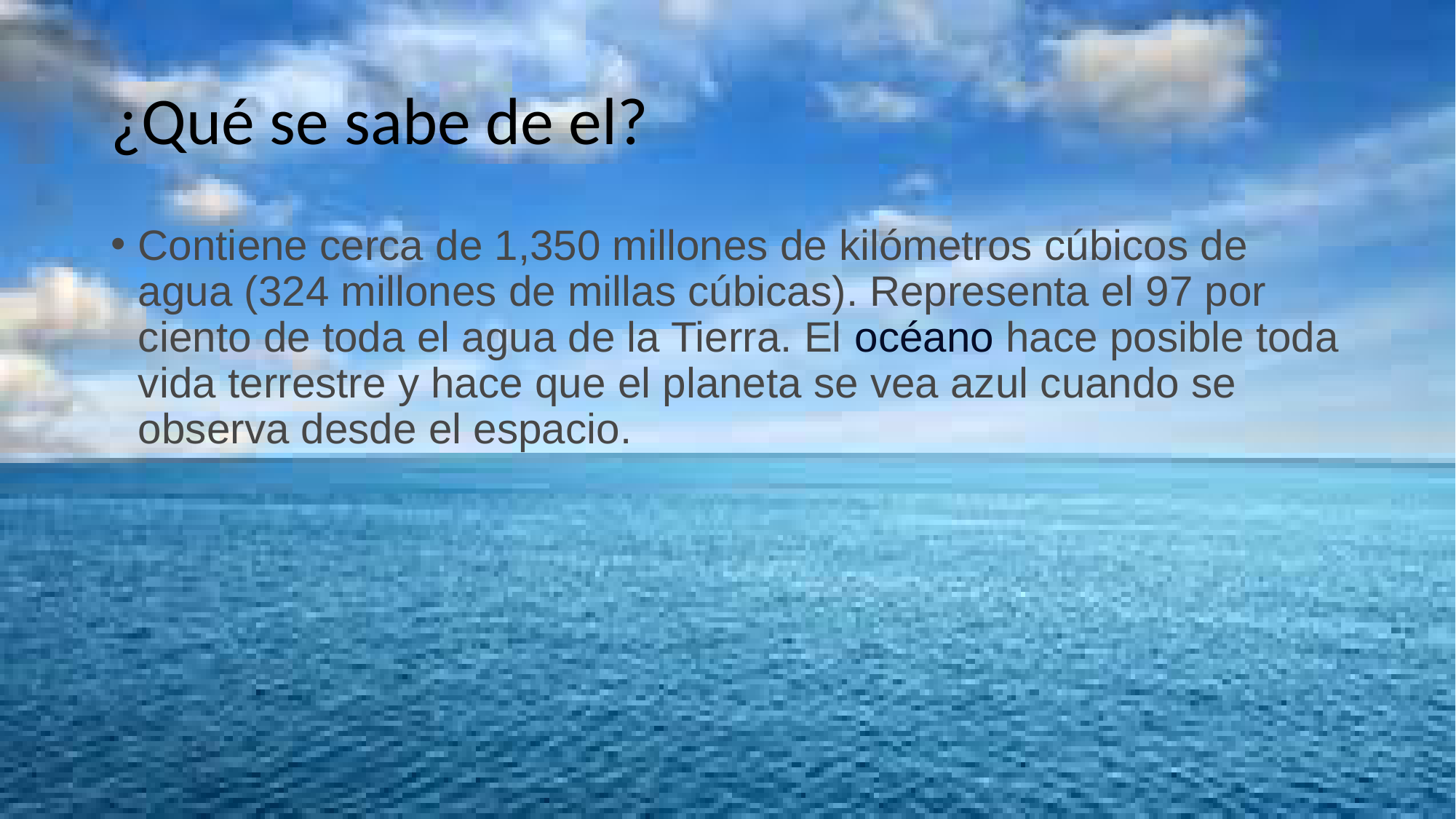

# ¿Qué se sabe de el?
Contiene cerca de 1,350 millones de kilómetros cúbicos de agua (324 millones de millas cúbicas). Representa el 97 por ciento de toda el agua de la Tierra. El océano hace posible toda vida terrestre y hace que el planeta se vea azul cuando se observa desde el espacio.